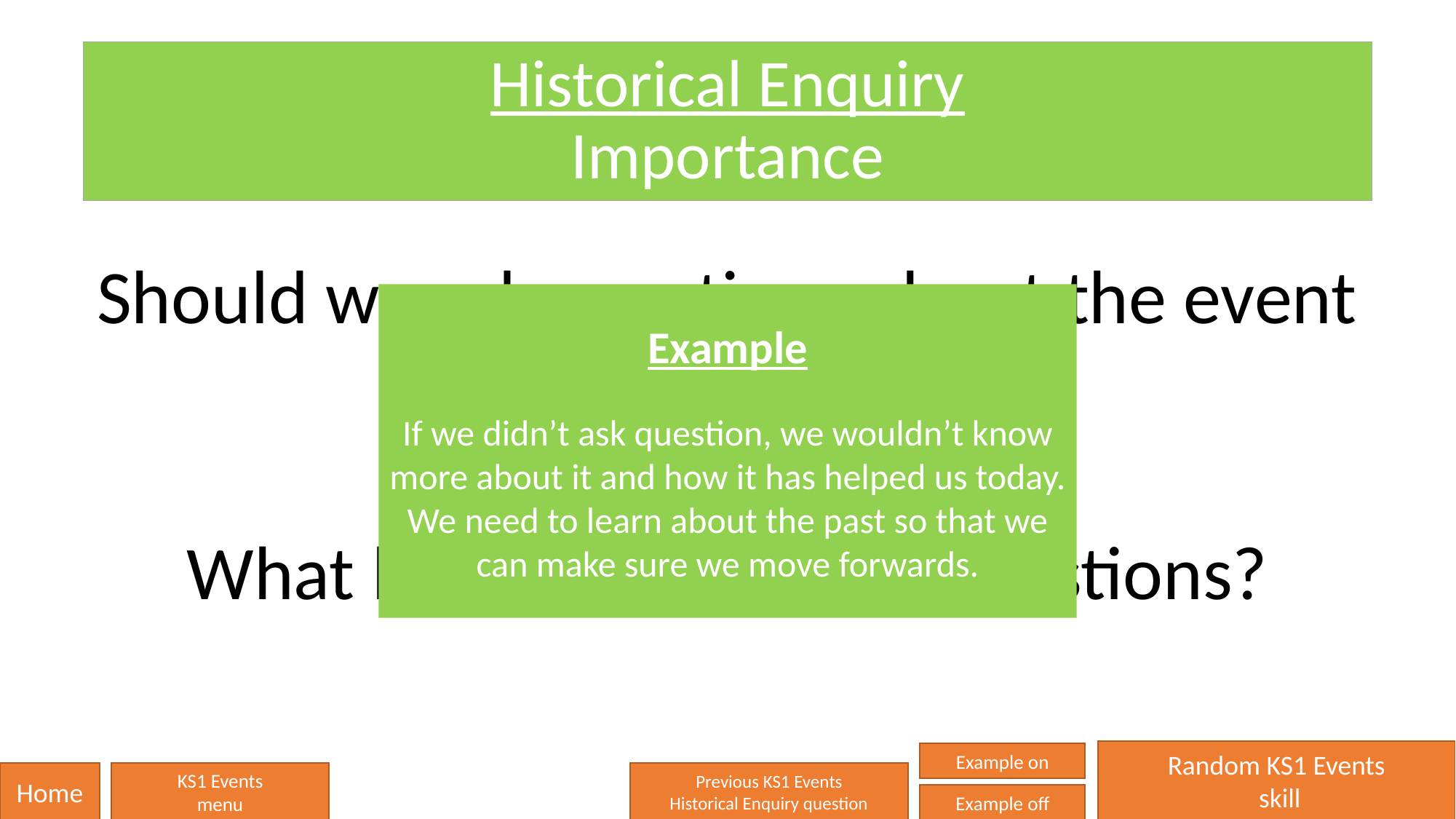

Historical Enquiry
Importance
Should we ask questions about the event that we are studying?

What happens if we ask questions?
Example

If we didn’t ask question, we wouldn’t know more about it and how it has helped us today. We need to learn about the past so that we can make sure we move forwards.
Random KS1 Events
 skill
Example on
Home
KS1 Events
menu
Previous KS1 Events
Historical Enquiry question
Example off